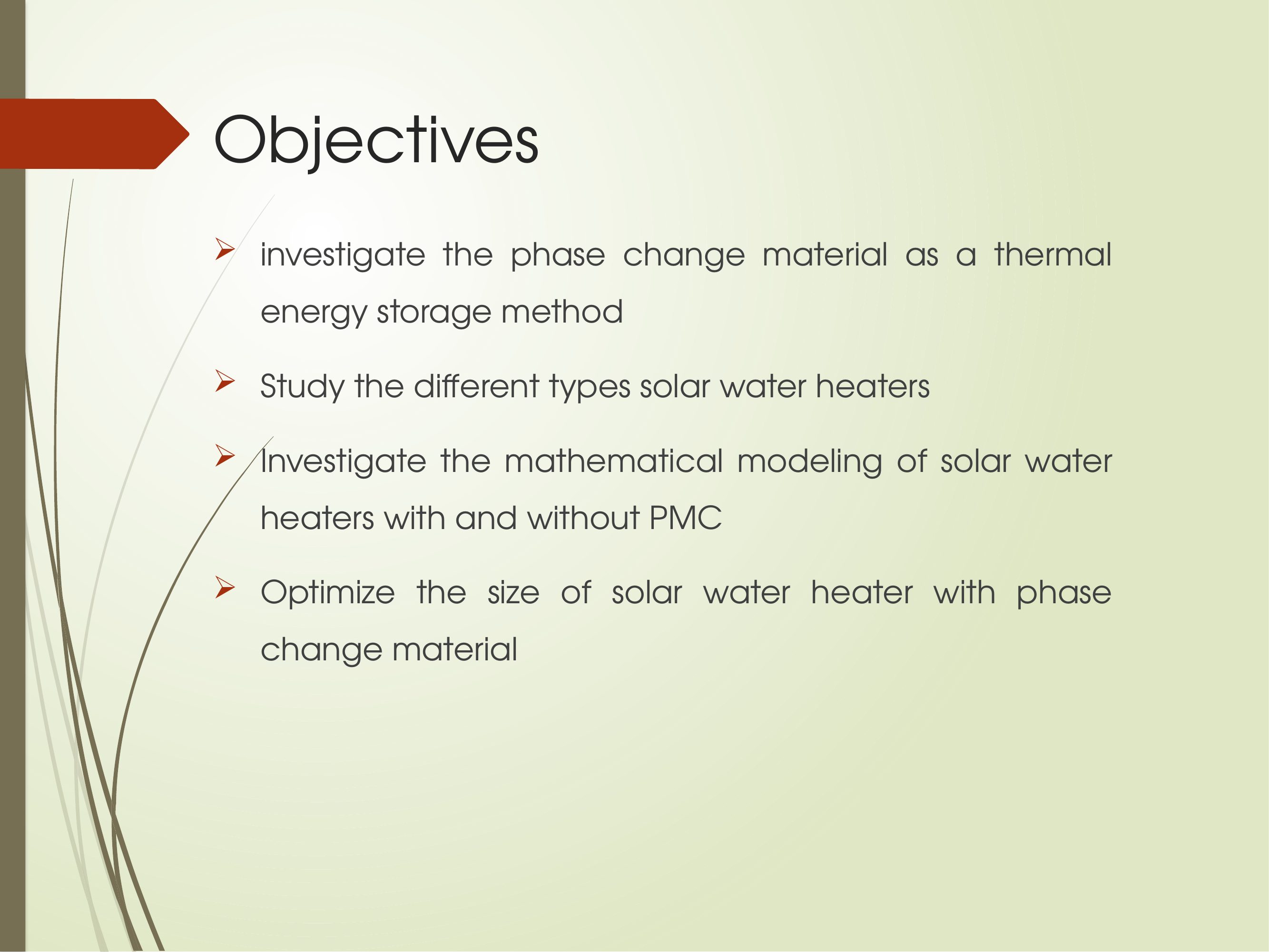

# Objectives
investigate the phase change material as a thermal energy storage method
Study the different types solar water heaters
Investigate the mathematical modeling of solar water heaters with and without PMC
Optimize the size of solar water heater with phase change material